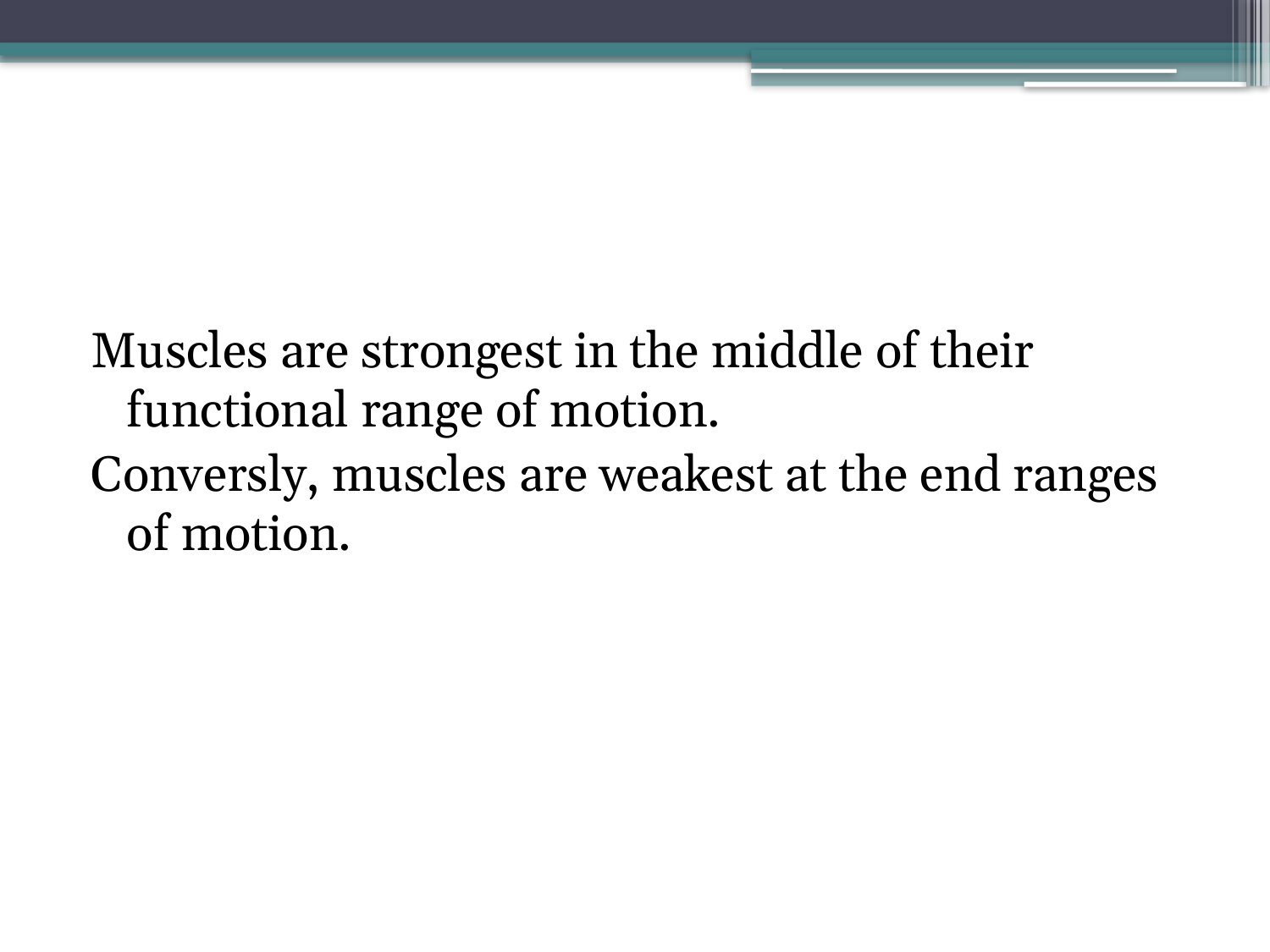

#
Muscles are strongest in the middle of their functional range of motion.
Conversly, muscles are weakest at the end ranges of motion.